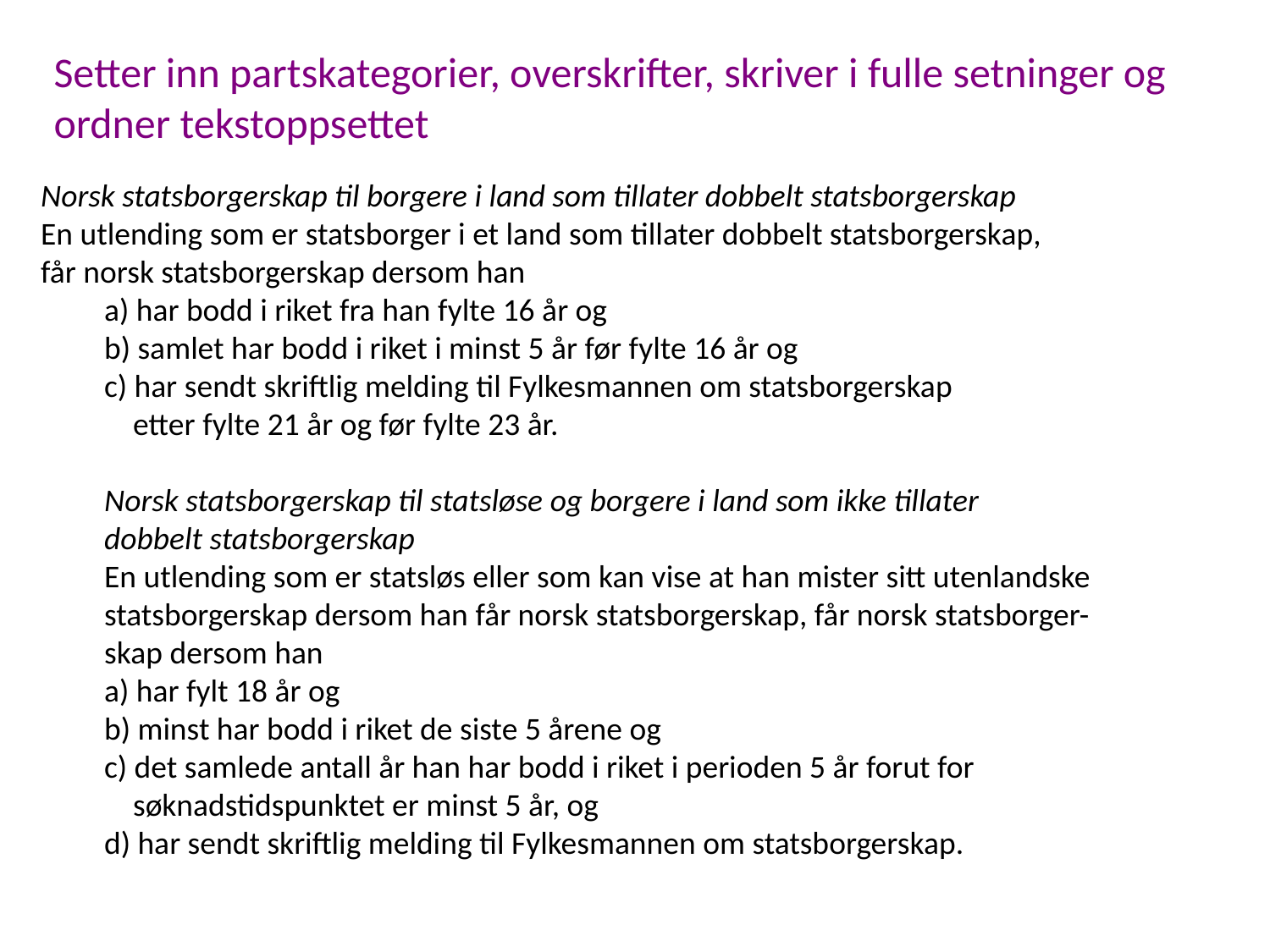

Setter inn partskategorier, overskrifter, skriver i fulle setninger og
ordner tekstoppsettet
Norsk statsborgerskap til borgere i land som tillater dobbelt statsborgerskap
En utlending som er statsborger i et land som tillater dobbelt statsborgerskap,
får norsk statsborgerskap dersom han
a) har bodd i riket fra han fylte 16 år og
b) samlet har bodd i riket i minst 5 år før fylte 16 år og
c) har sendt skriftlig melding til Fylkesmannen om statsborgerskap
    etter fylte 21 år og før fylte 23 år.

Norsk statsborgerskap til statsløse og borgere i land som ikke tillater
dobbelt statsborgerskap
En utlending som er statsløs eller som kan vise at han mister sitt utenlandske
statsborgerskap dersom han får norsk statsborgerskap, får norsk statsborger-
skap dersom han
a) har fylt 18 år og
b) minst har bodd i riket de siste 5 årene og
c) det samlede antall år han har bodd i riket i perioden 5 år forut for
    søknadstidspunktet er minst 5 år, og
d) har sendt skriftlig melding til Fylkesmannen om statsborgerskap.